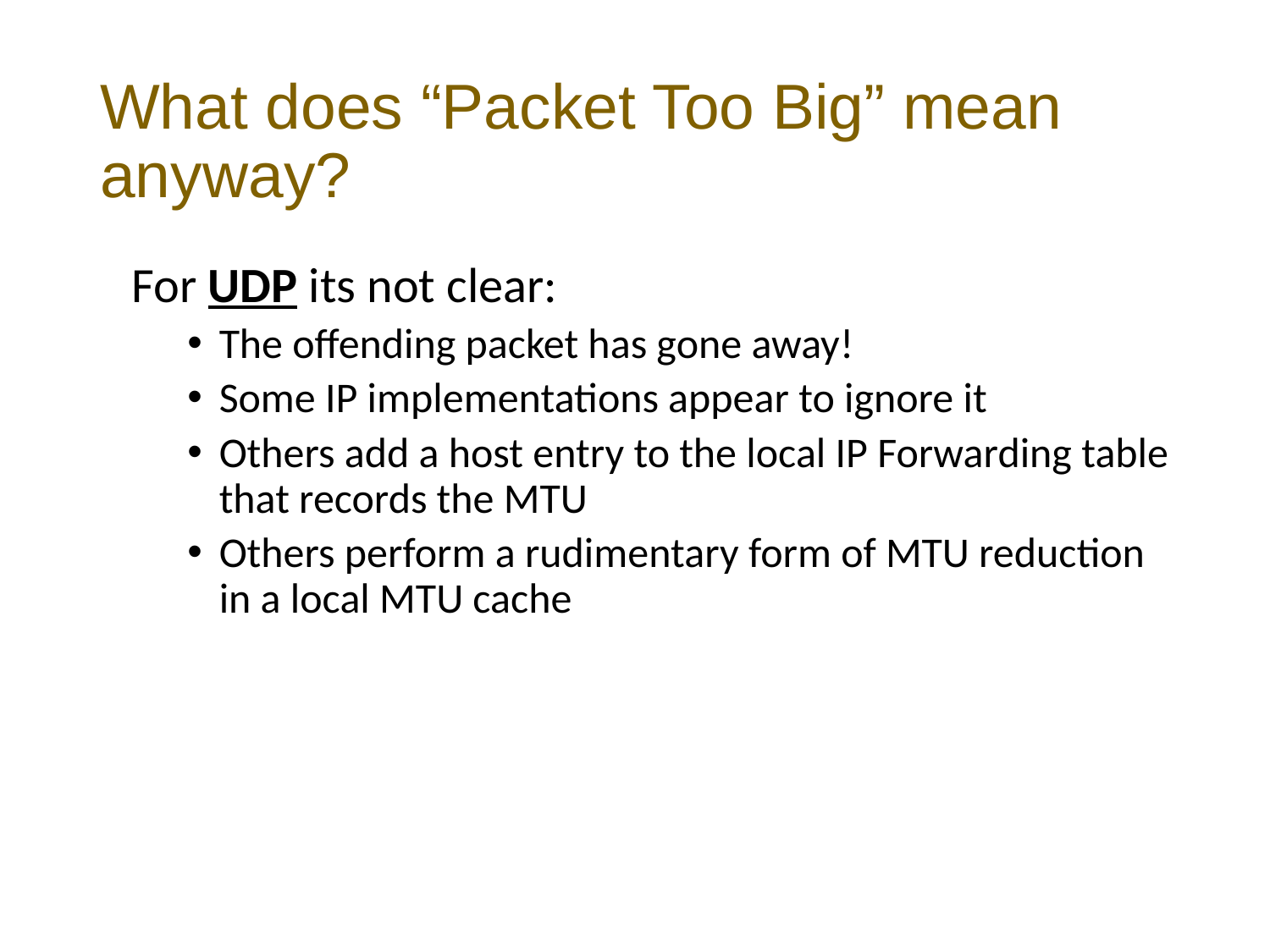

# What does “Packet Too Big” mean anyway?
For UDP its not clear:
The offending packet has gone away!
Some IP implementations appear to ignore it
Others add a host entry to the local IP Forwarding table that records the MTU
Others perform a rudimentary form of MTU reduction in a local MTU cache